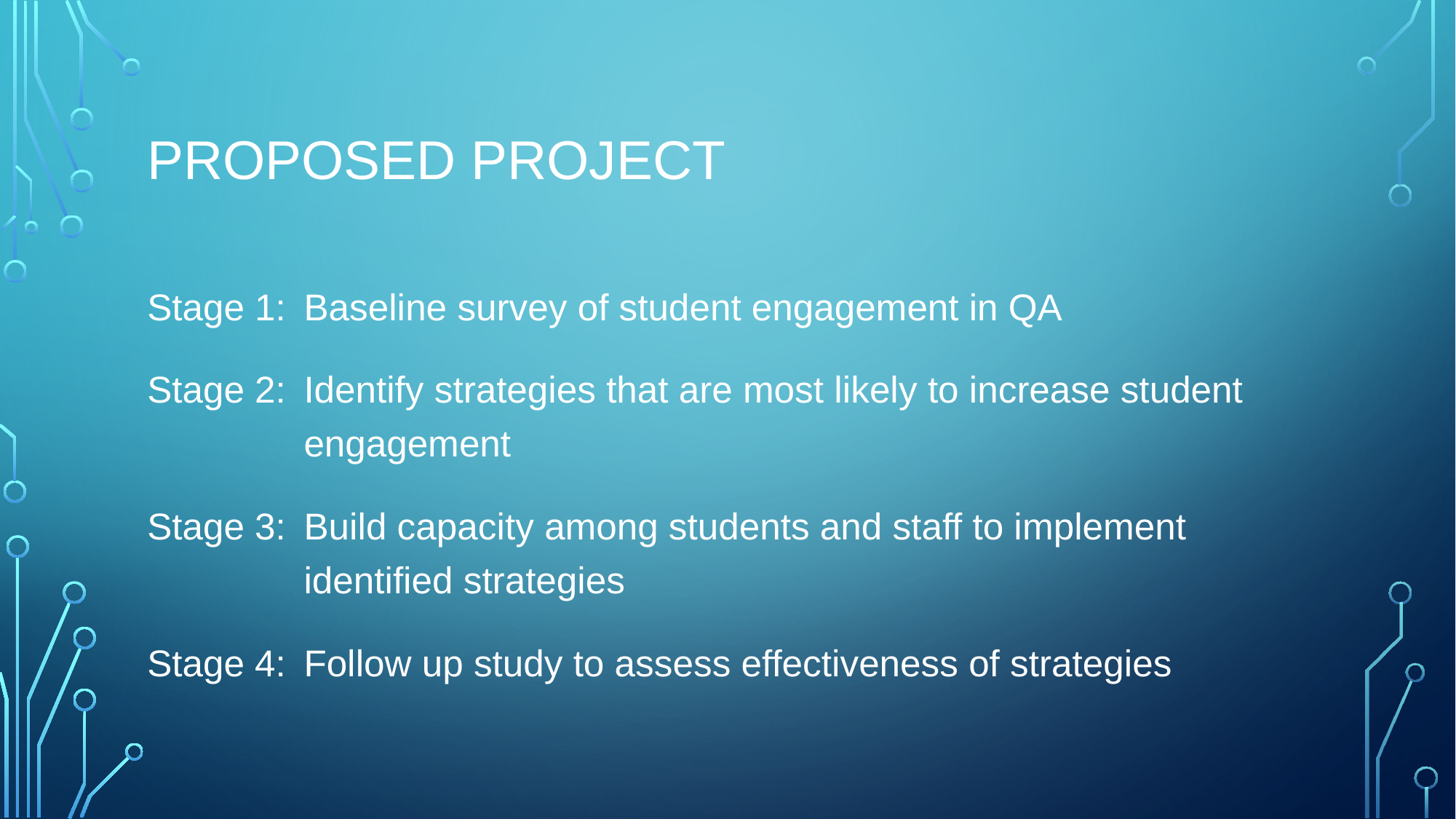

# Proposed project
Stage 1: 	Baseline survey of student engagement in QA
Stage 2: 	Identify strategies that are most likely to increase student engagement
Stage 3: 	Build capacity among students and staff to implement  identified strategies
Stage 4: 	Follow up study to assess effectiveness of strategies